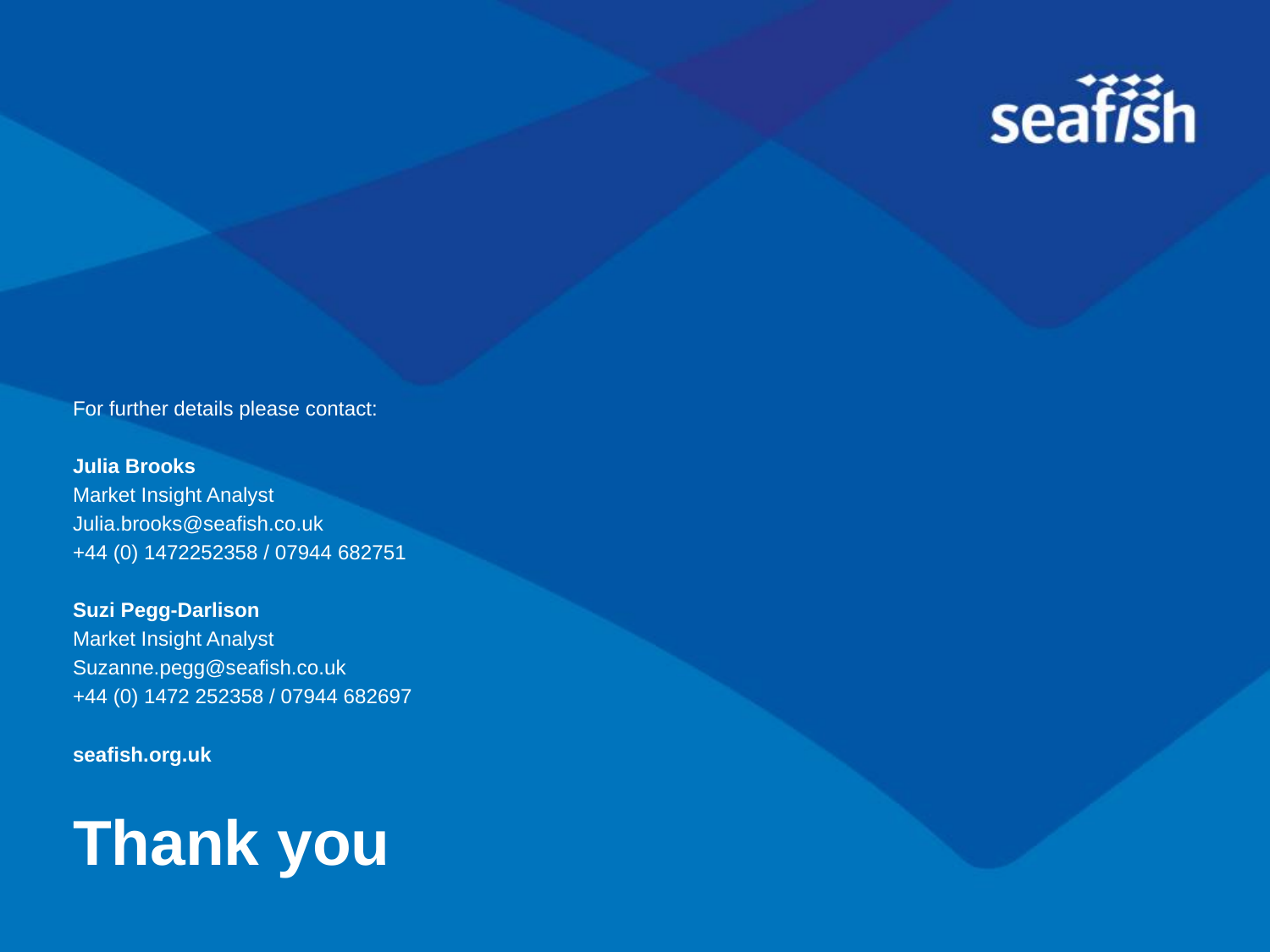

For further details please contact:

Julia Brooks
Market Insight Analyst
Julia.brooks@seafish.co.uk
+44 (0) 1472252358 / 07944 682751

Suzi Pegg-Darlison
Market Insight Analyst
Suzanne.pegg@seafish.co.uk
+44 (0) 1472 252358 / 07944 682697

seafish.org.uk
Thank you